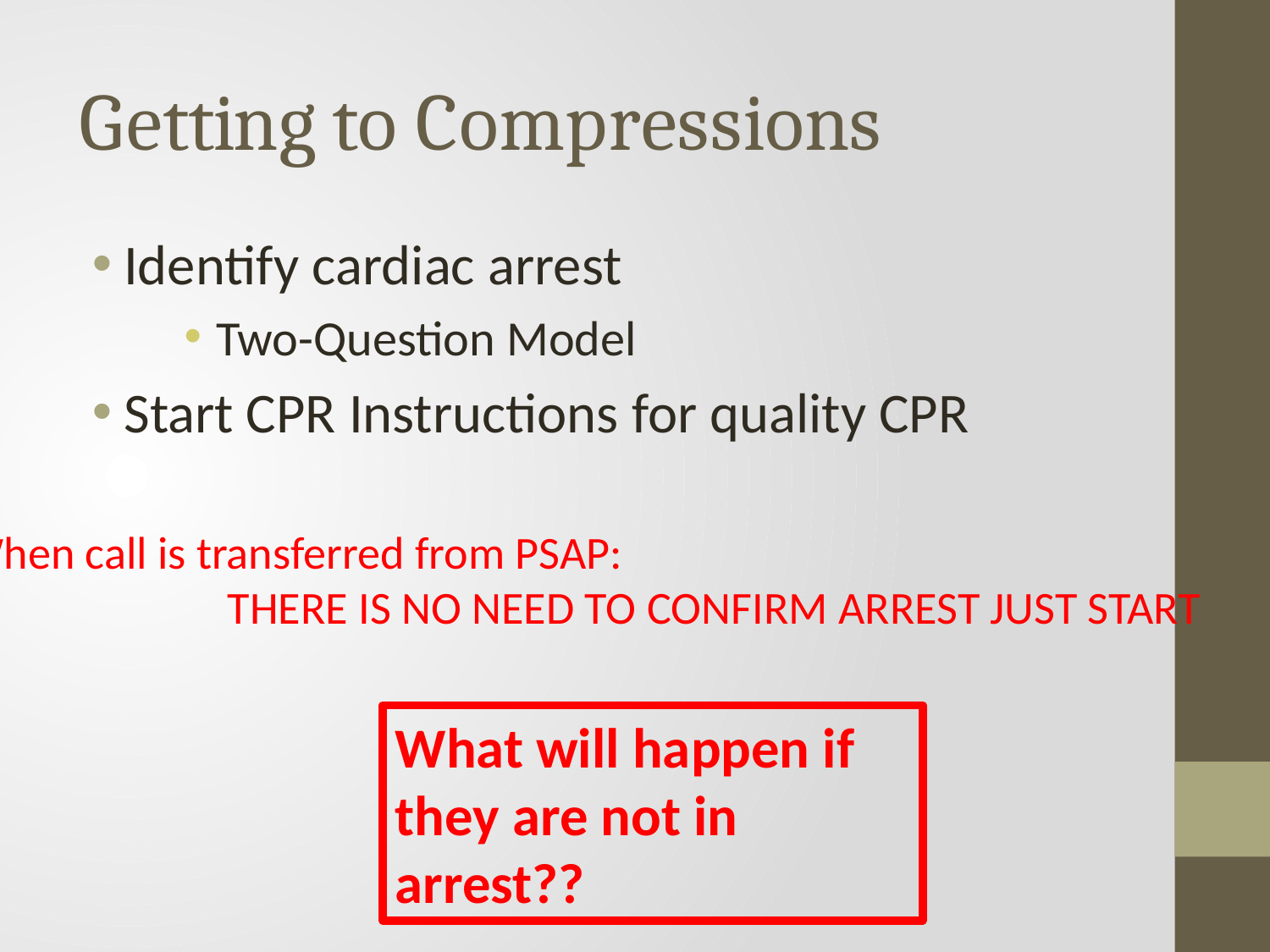

# Getting to Compressions
Identify cardiac arrest
Two-Question Model
Start CPR Instructions for quality CPR
When call is transferred from PSAP:
		 THERE IS NO NEED TO CONFIRM ARREST JUST START
What will happen if they are not in arrest??